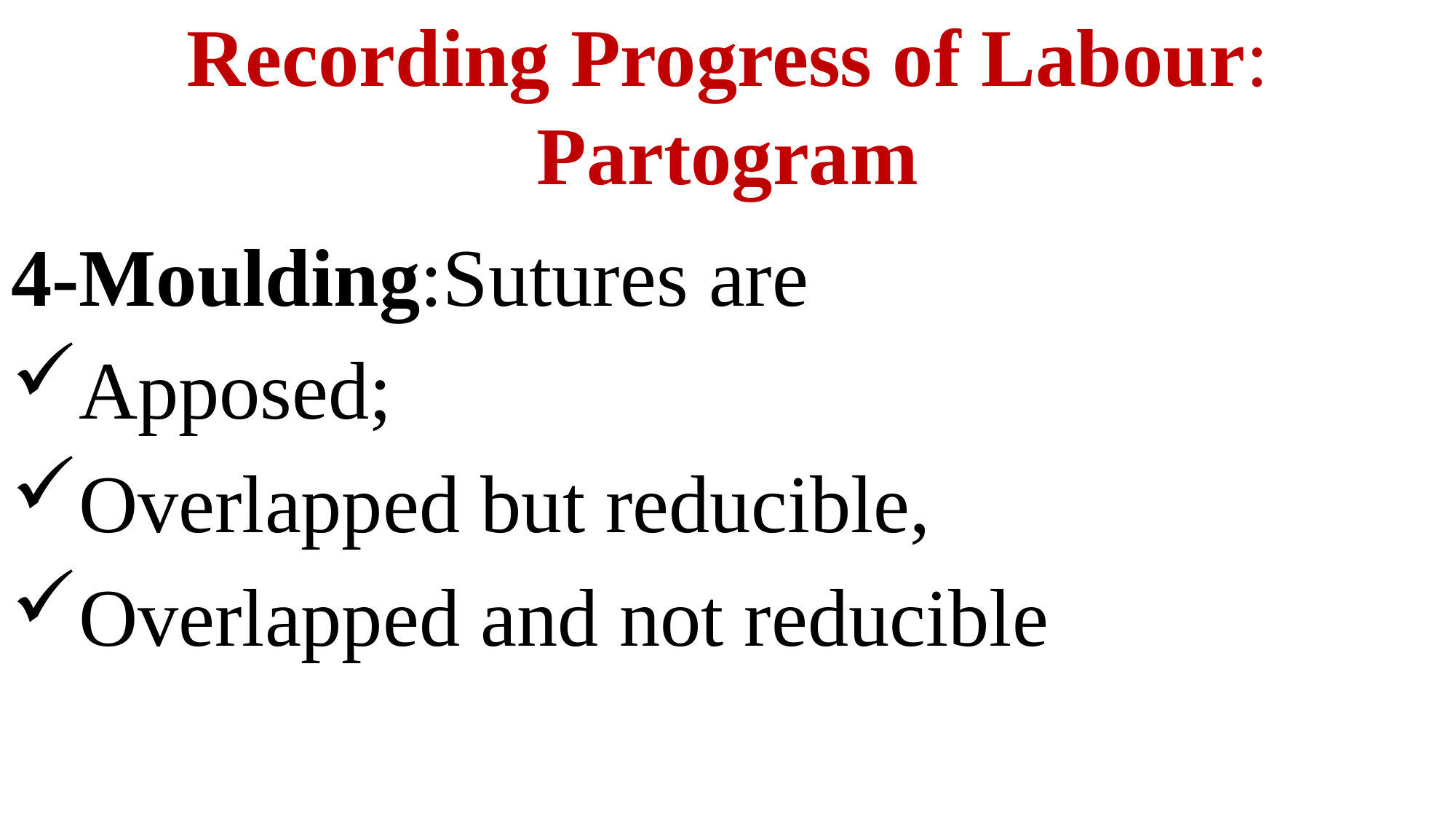

# Recording Progress of Labour: Partogram
4-Moulding:Sutures are
Apposed;
Overlapped but reducible,
Overlapped and not reducible